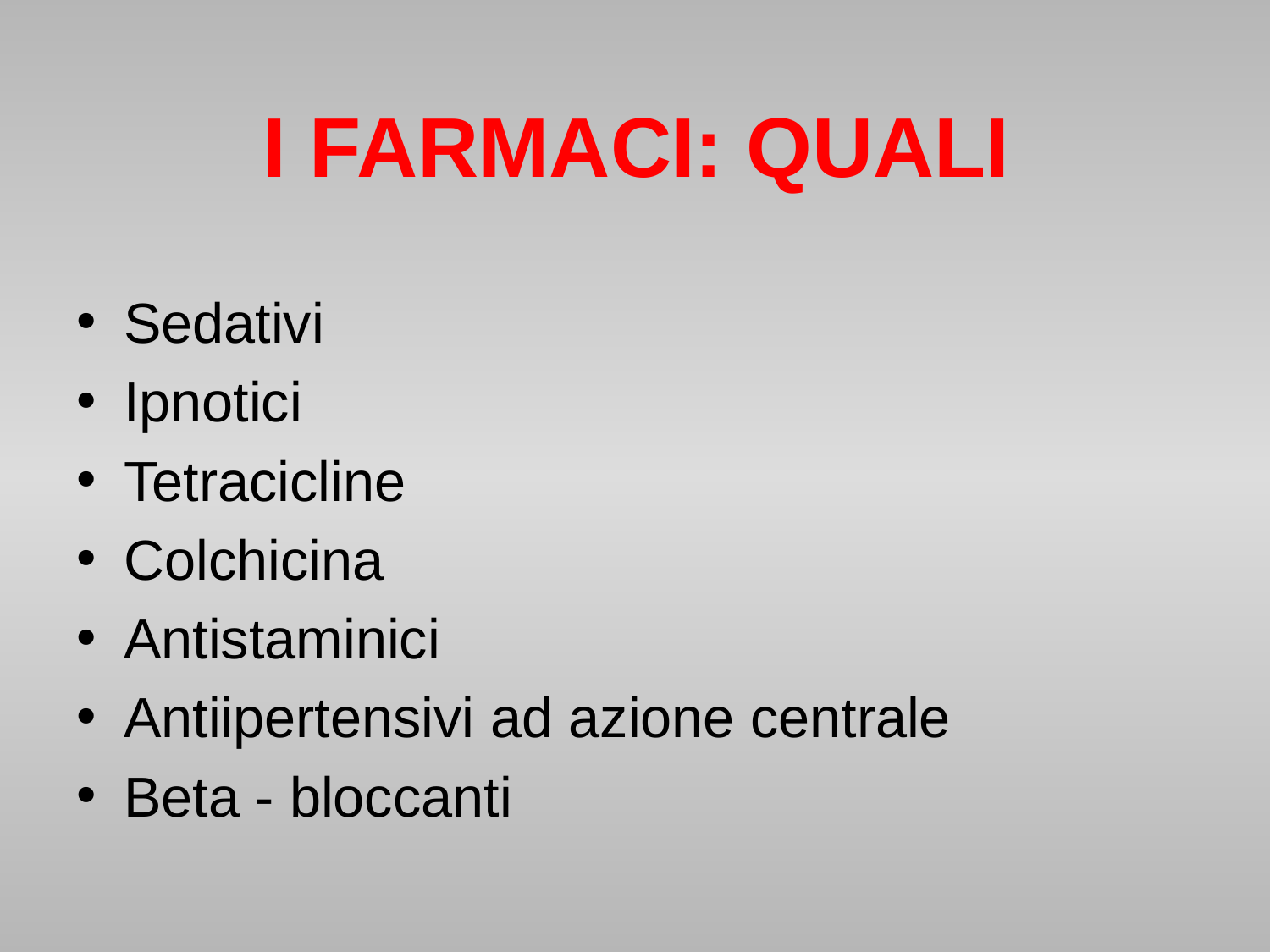

I FARMACI: QUALI
Sedativi
Ipnotici
Tetracicline
Colchicina
Antistaminici
Antiipertensivi ad azione centrale
Beta - bloccanti